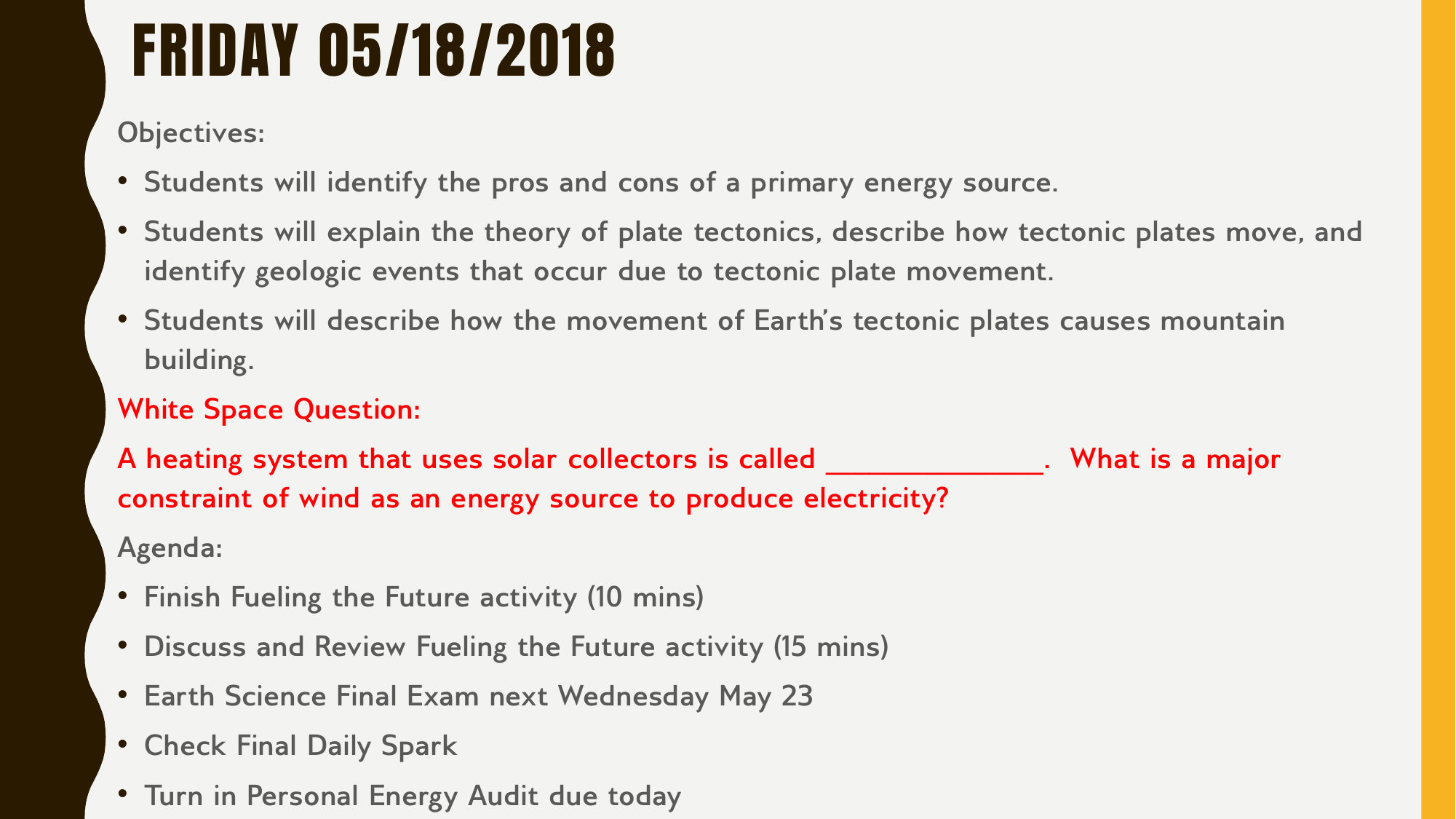

# Friday 05/18/2018
Objectives:
Students will identify the pros and cons of a primary energy source.
Students will explain the theory of plate tectonics, describe how tectonic plates move, and identify geologic events that occur due to tectonic plate movement.
Students will describe how the movement of Earth’s tectonic plates causes mountain building.
White Space Question:
A heating system that uses solar collectors is called _______________.  What is a major constraint of wind as an energy source to produce electricity?
Agenda:
Finish Fueling the Future activity (10 mins)
Discuss and Review Fueling the Future activity (15 mins)
Earth Science Final Exam next Wednesday May 23
Check Final Daily Spark
Turn in Personal Energy Audit due today